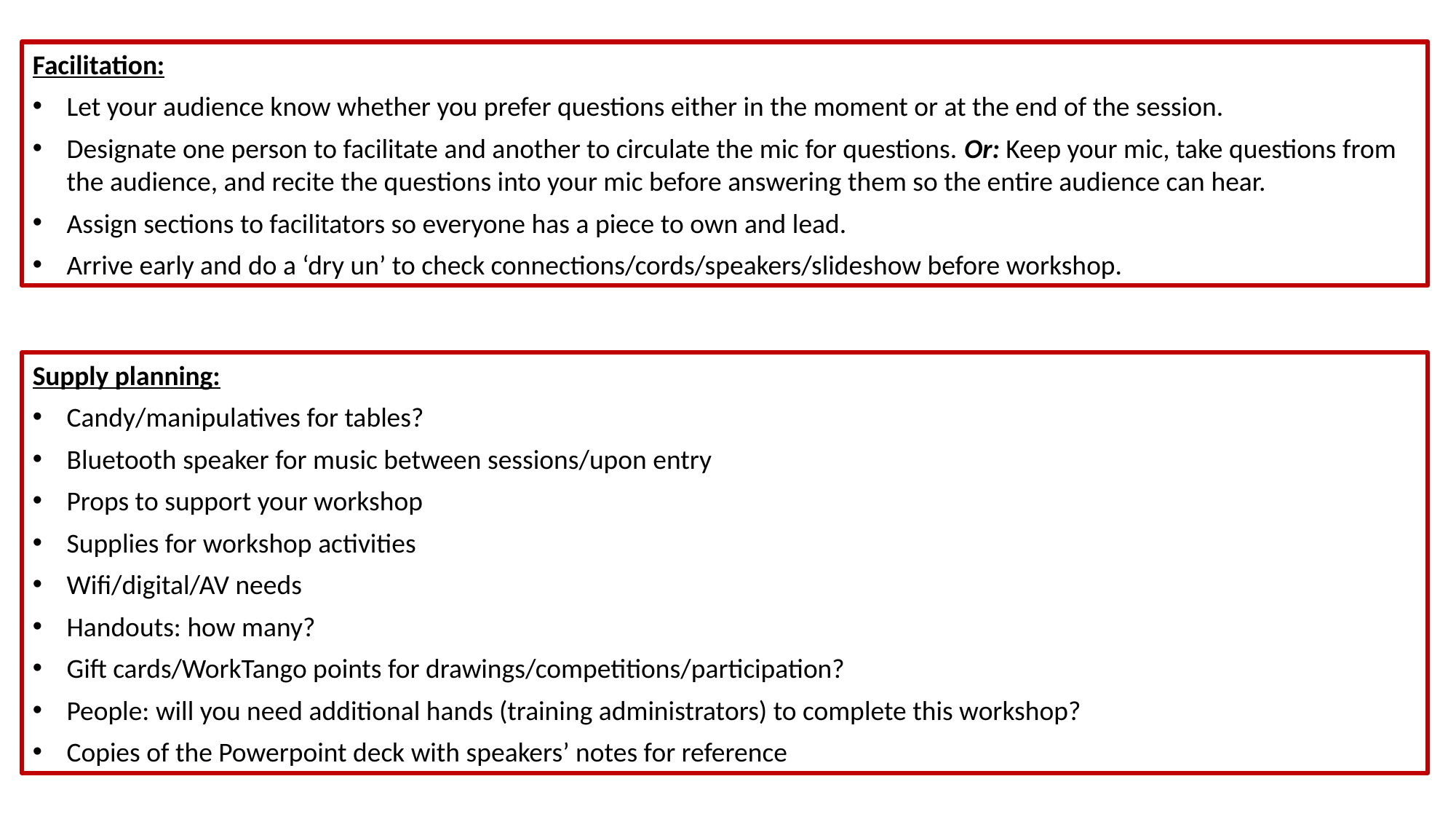

Facilitation:
Let your audience know whether you prefer questions either in the moment or at the end of the session.
Designate one person to facilitate and another to circulate the mic for questions. Or: Keep your mic, take questions from the audience, and recite the questions into your mic before answering them so the entire audience can hear.
Assign sections to facilitators so everyone has a piece to own and lead.
Arrive early and do a ‘dry un’ to check connections/cords/speakers/slideshow before workshop.
Supply planning:
Candy/manipulatives for tables?
Bluetooth speaker for music between sessions/upon entry
Props to support your workshop
Supplies for workshop activities
Wifi/digital/AV needs
Handouts: how many?
Gift cards/WorkTango points for drawings/competitions/participation?
People: will you need additional hands (training administrators) to complete this workshop?
Copies of the Powerpoint deck with speakers’ notes for reference